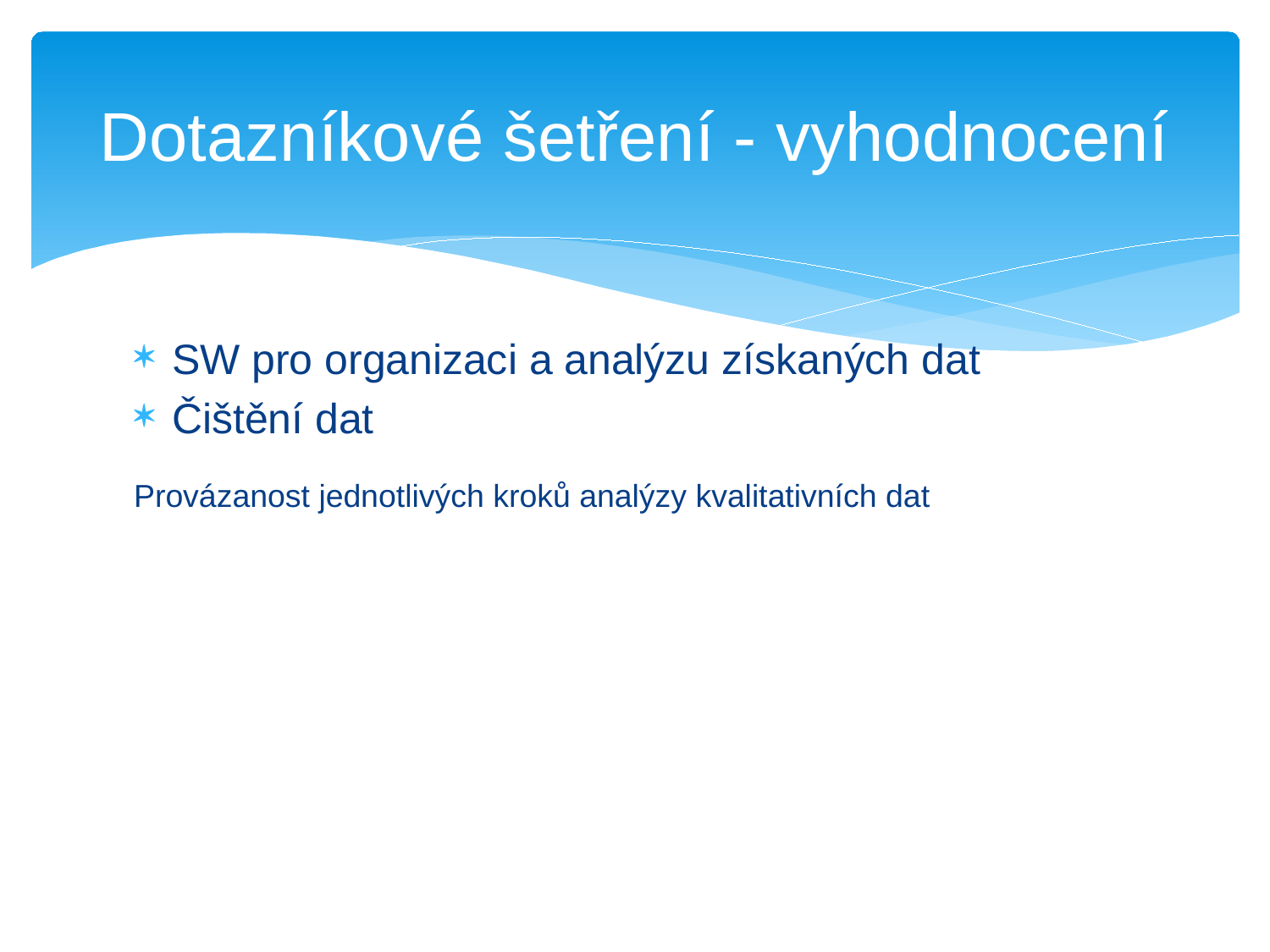

# Dotazníkové šetření - vyhodnocení
SW pro organizaci a analýzu získaných dat
Čištění dat

Provázanost jednotlivých kroků analýzy kvalitativních dat

sběr dat
zobrazení dat
redukce dat
vytváření závěrů